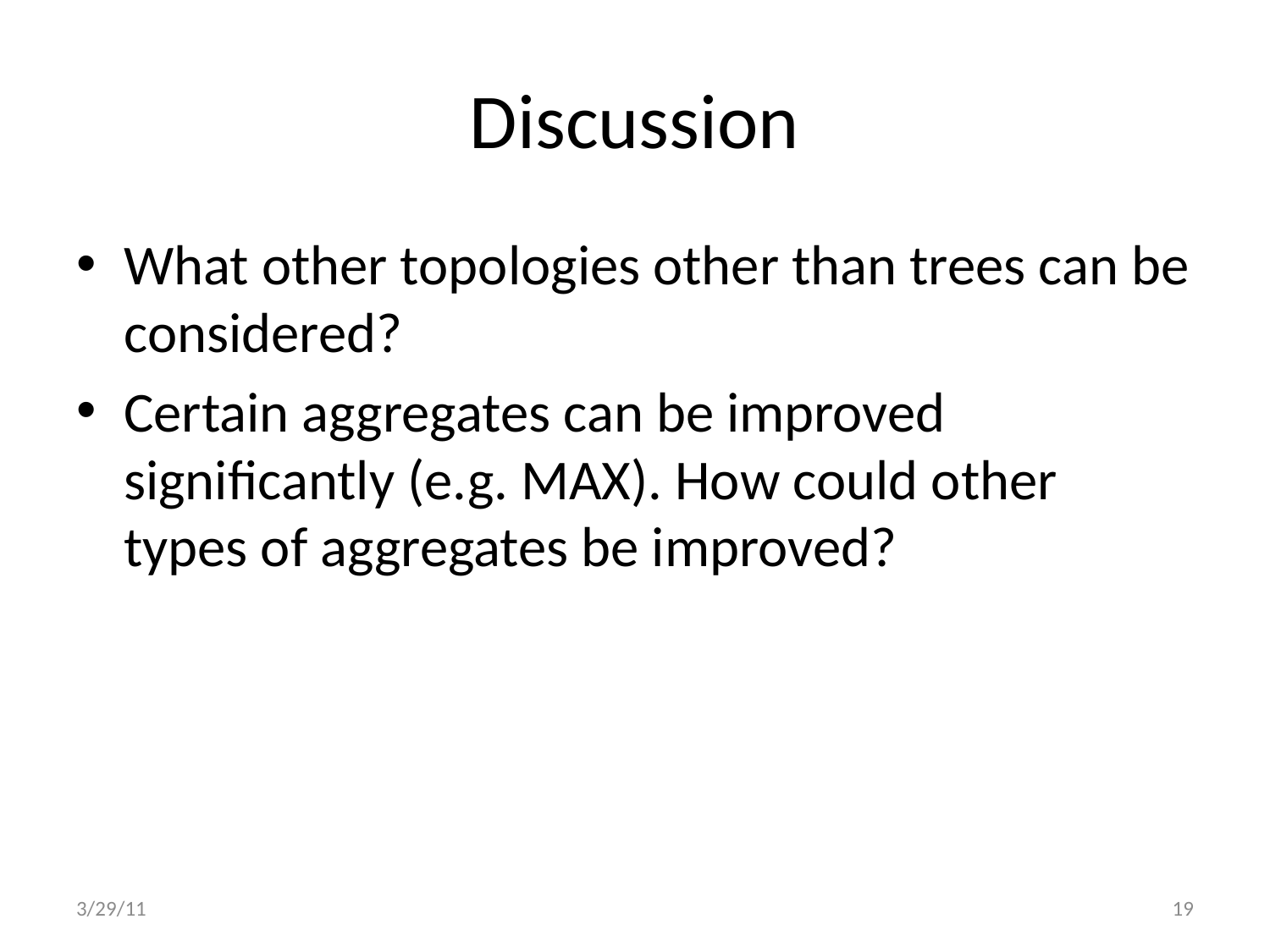

# Discussion
What other topologies other than trees can be considered?
Certain aggregates can be improved significantly (e.g. MAX). How could other types of aggregates be improved?

3/29/11

19